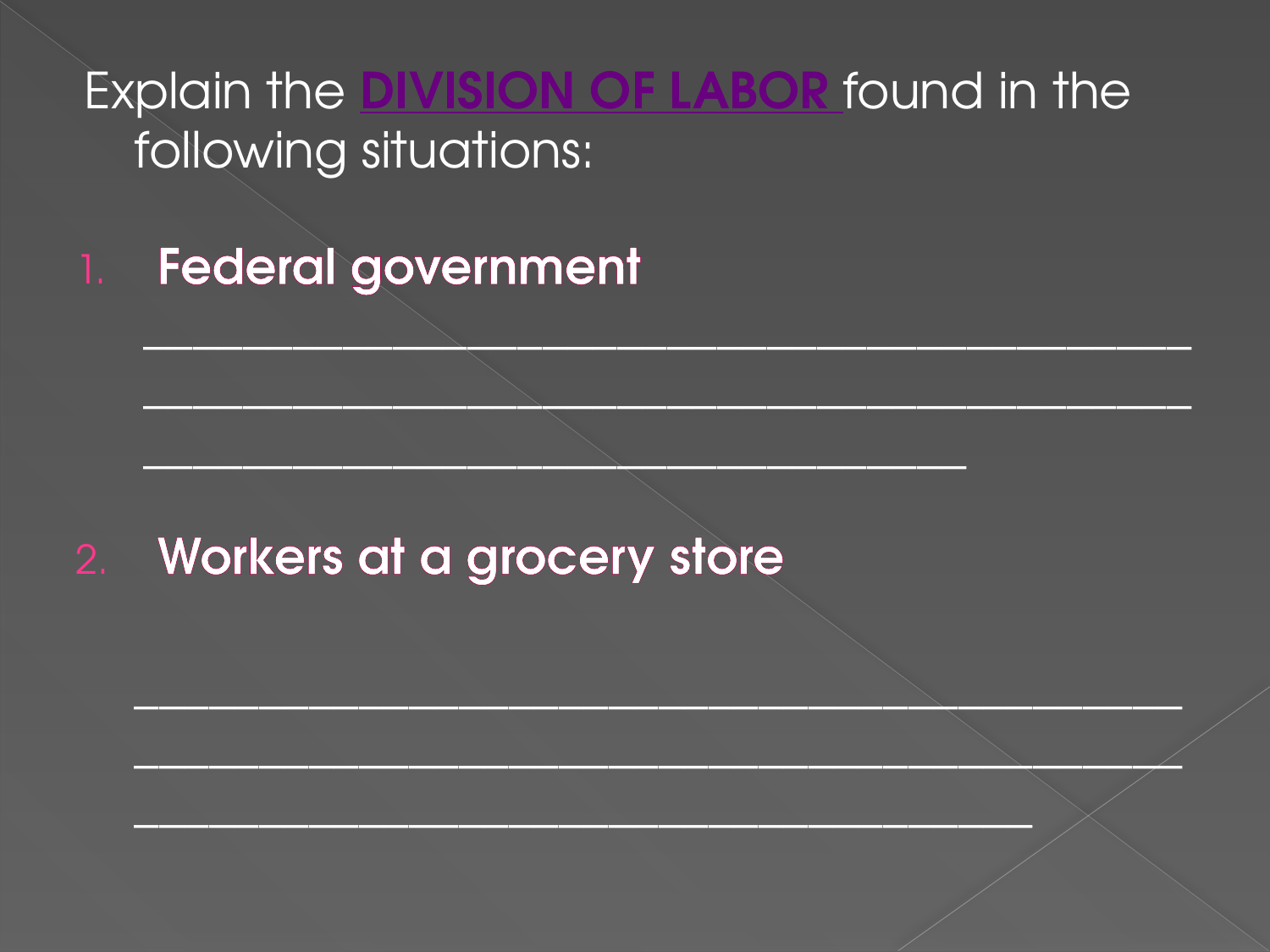

Explain the division of labor found in the following situations:

 Federal government
_____________________________________________________________________________________________________________________

 Workers at a grocery store
	________________________________________________________________________________________________________________________